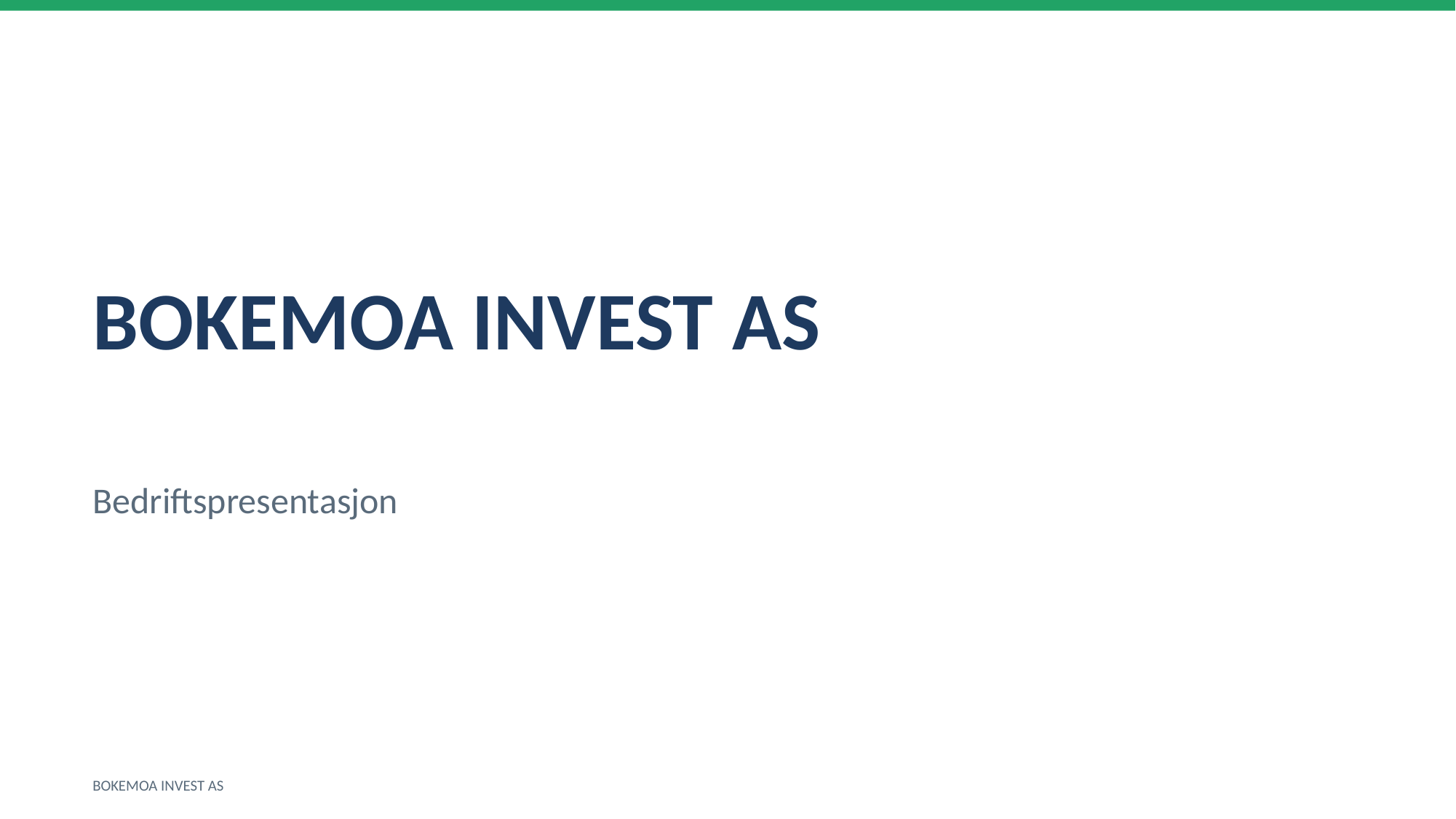

BOKEMOA INVEST AS
Bedriftspresentasjon
BOKEMOA INVEST AS